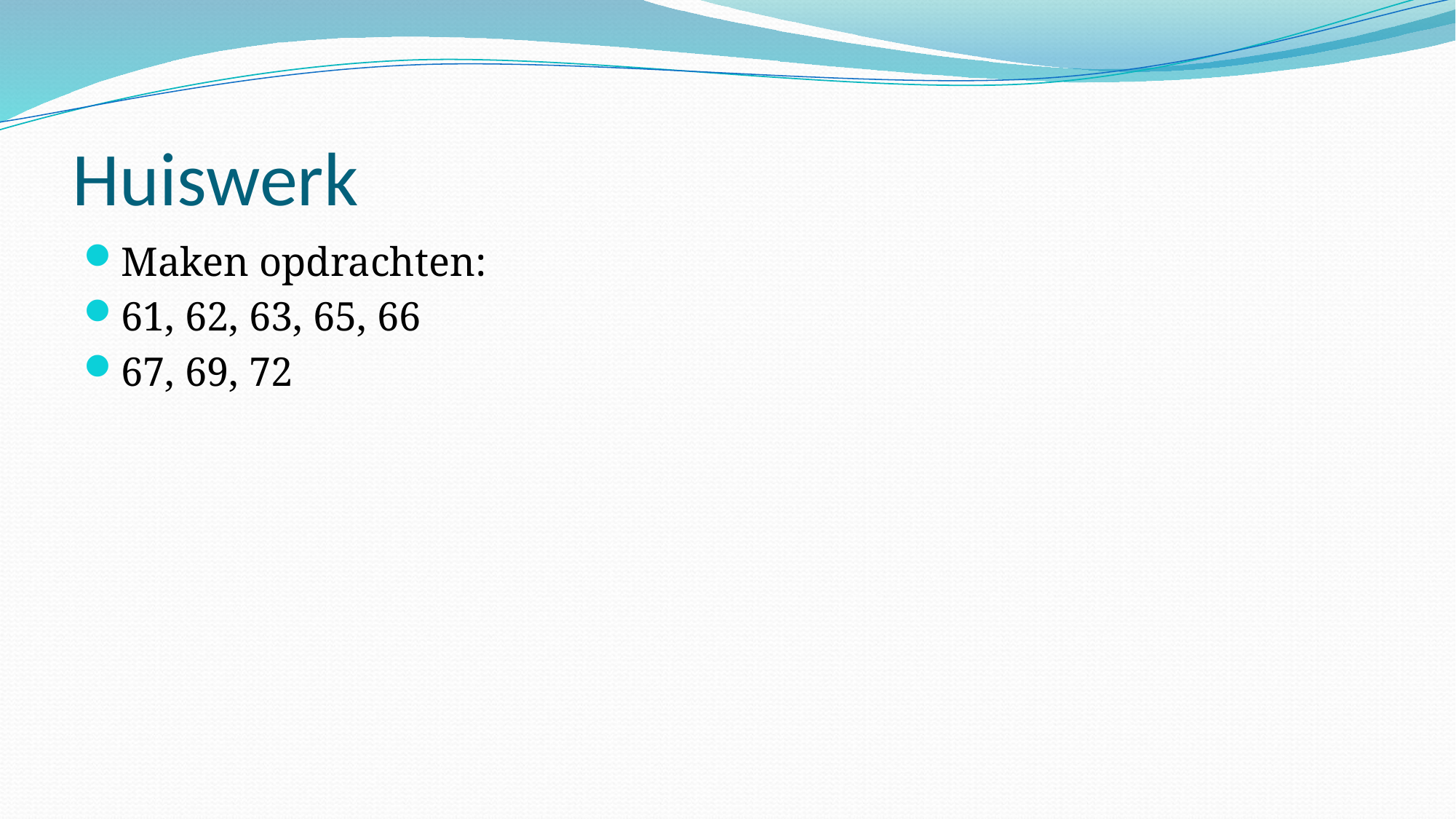

# Huiswerk
Maken opdrachten:
61, 62, 63, 65, 66
67, 69, 72